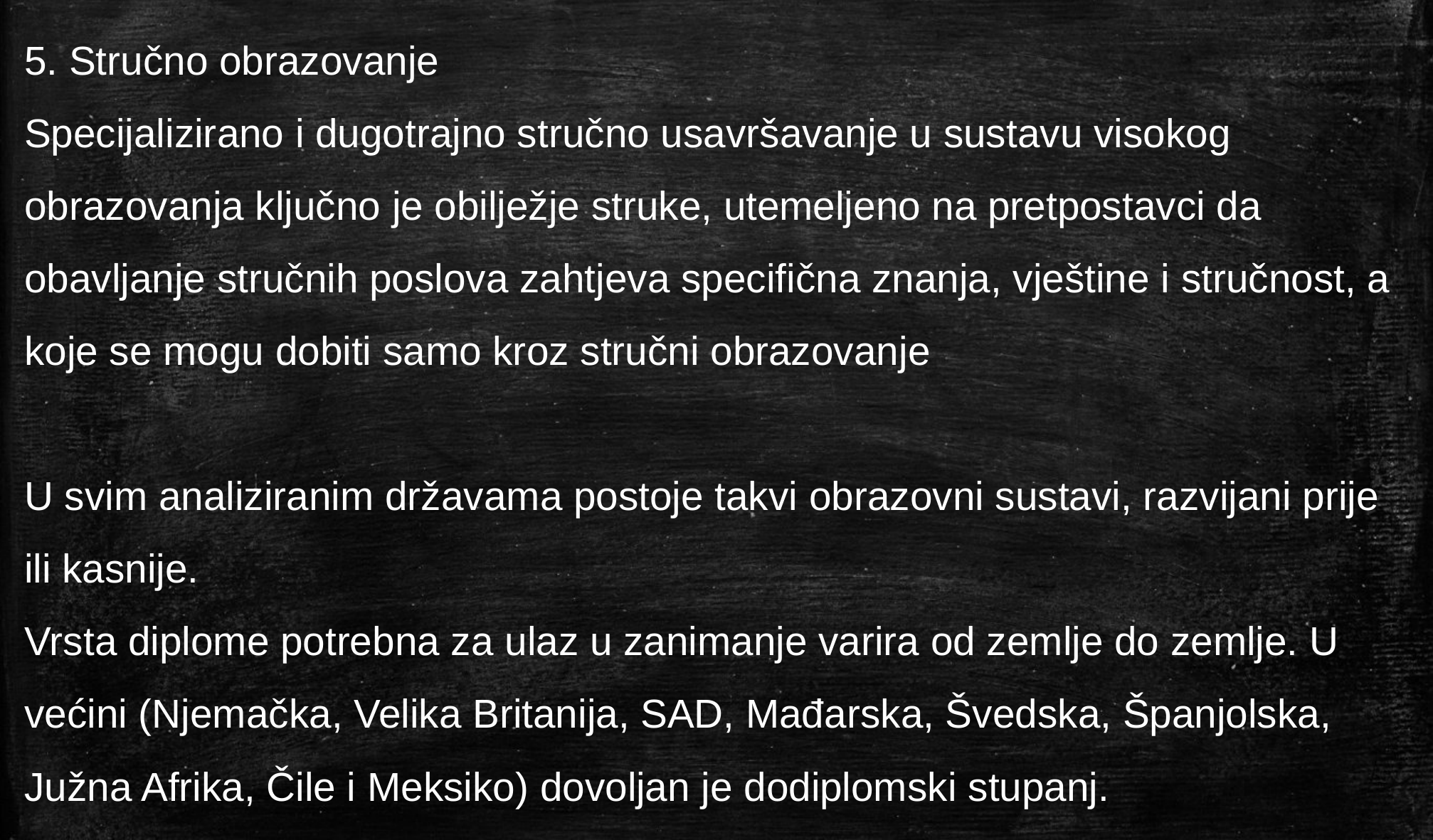

5. Stručno obrazovanje
Specijalizirano i dugotrajno stručno usavršavanje u sustavu visokog obrazovanja ključno je obilježje struke, utemeljeno na pretpostavci da obavljanje stručnih poslova zahtjeva specifična znanja, vještine i stručnost, a koje se mogu dobiti samo kroz stručni obrazovanje

U svim analiziranim državama postoje takvi obrazovni sustavi, razvijani prije ili kasnije.
Vrsta diplome potrebna za ulaz u zanimanje varira od zemlje do zemlje. U većini (Njemačka, Velika Britanija, SAD, Mađarska, Švedska, Španjolska, Južna Afrika, Čile i Meksiko) dovoljan je dodiplomski stupanj.